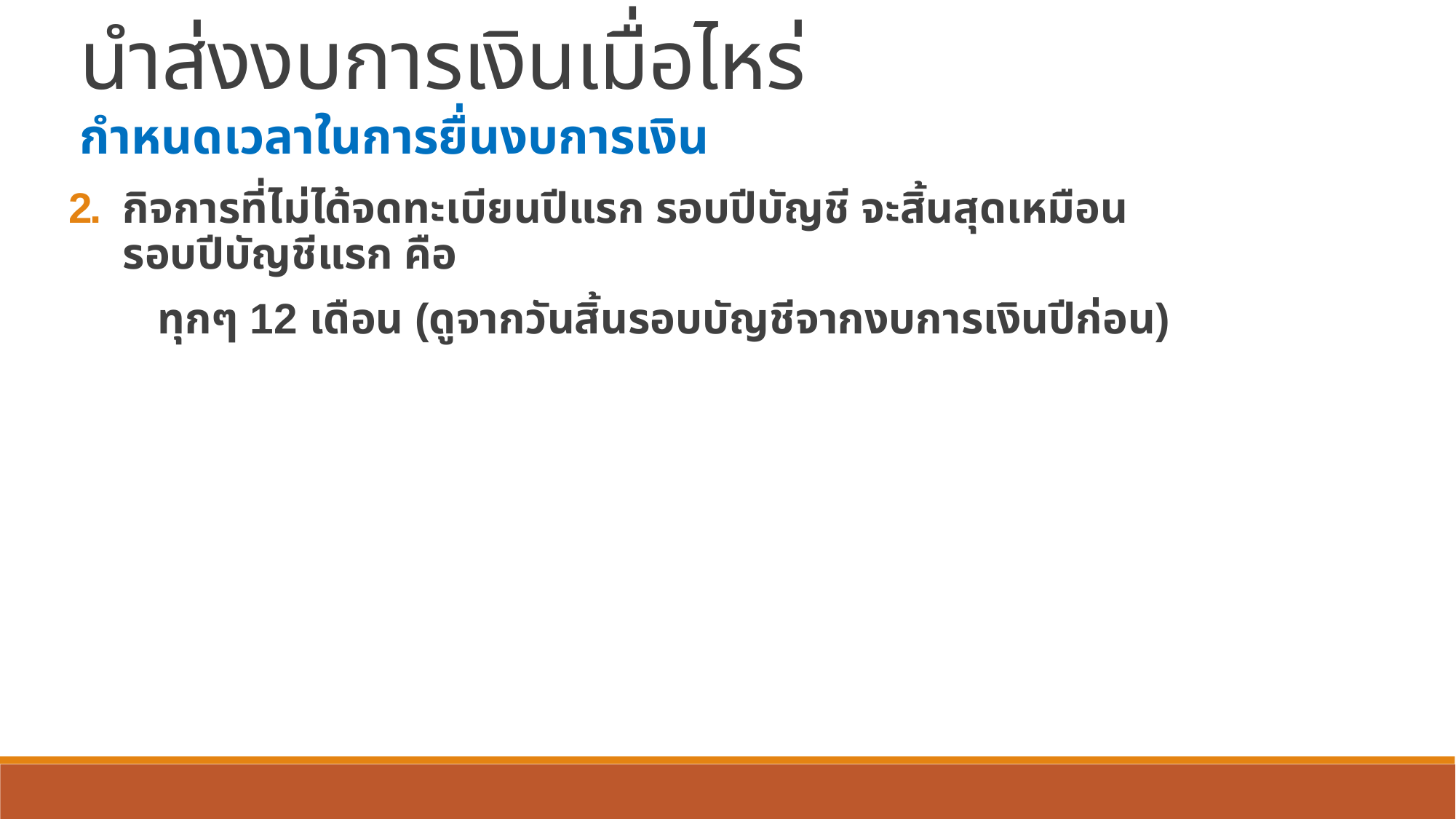

นำส่งงบการเงินเมื่อไหร่

กำหนดเวลาในการยื่นงบการเงิน
กิจการที่ไม่ได้จดทะเบียนปีแรก รอบปีบัญชี จะสิ้นสุดเหมือนรอบปีบัญชีแรก คือ
        ทุกๆ 12 เดือน (ดูจากวันสิ้นรอบบัญชีจากงบการเงินปีก่อน)